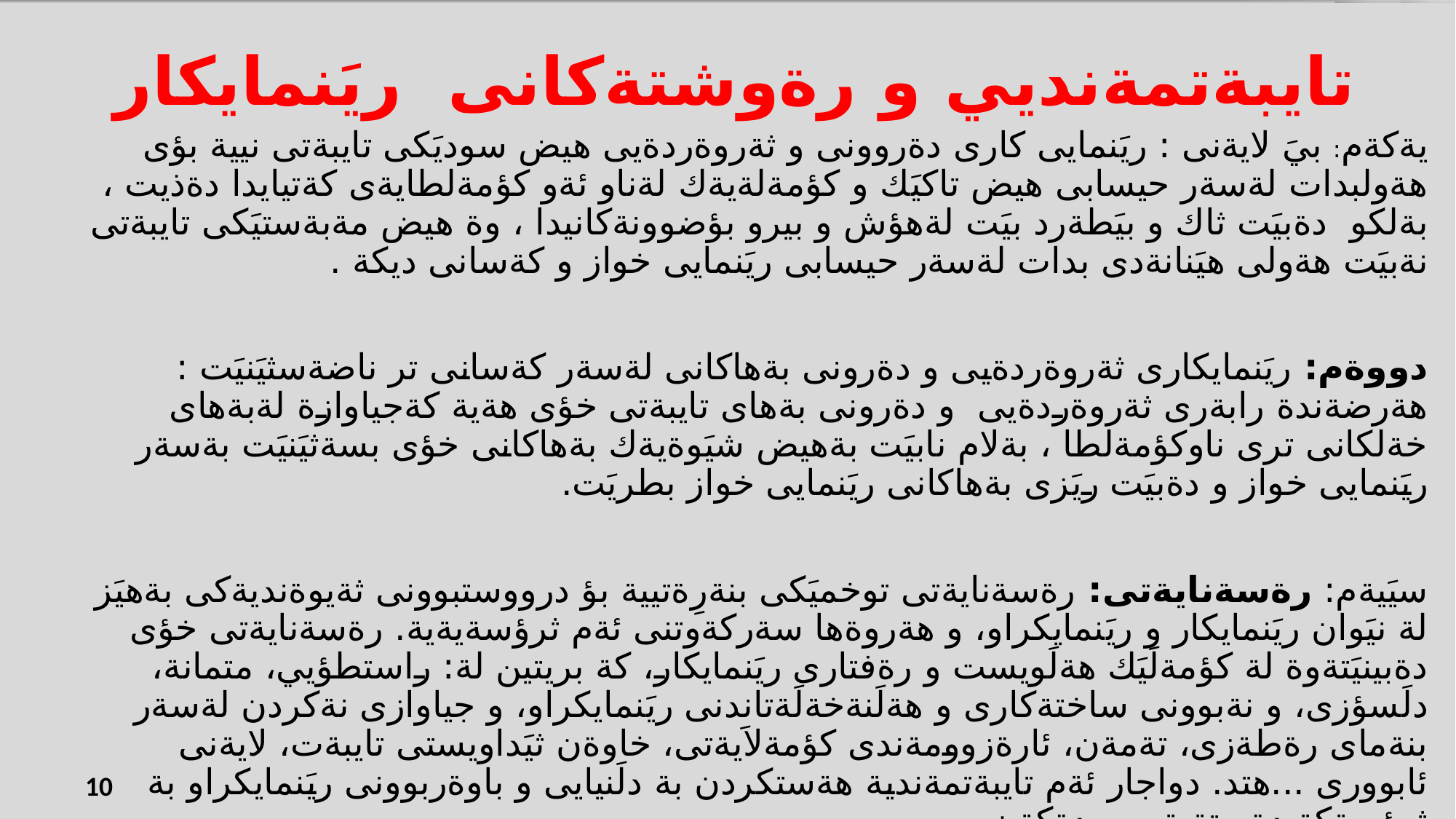

تايبةتمةنديي و رةوشتةكانى  ريَنمايكار
يةكةم: بيَ لايةنى : ريَنمايى كارى دةروونى و ثةروةردةيى هيض سوديَكى تايبةتى نيية بؤى هةولبدات لةسةر حيسابى هيض تاكيَك و كؤمةلةيةك لةناو ئةو كؤمةلطايةى كةتيايدا دةذيت ، بةلكو  دةبيَت ثاك و بيَطةرد بيَت لةهؤش و بيرو بؤضوونةكانيدا ، وة هيض مةبةستيَكى تايبةتى نةبيَت هةولى هيَنانةدى بدات لةسةر حيسابى ريَنمايى خواز و كةسانى ديكة .

دووةم: ريَنمايكارى ثةروةردةيى و دةرونى بةهاكانى لةسةر كةسانى تر ناضةسثيَنيَت : هةرضةندة رابةرى ثةروةردةيى  و دةرونى بةهاى تايبةتى خؤى هةية كةجياوازة لةبةهاى خةلكانى ترى ناوكؤمةلطا ، بةلام نابيَت بةهيض شيَوةيةك بةهاكانى خؤى بسةثيَنيَت بةسةر ريَنمايى خواز و دةبيَت ريَزى بةهاكانى ريَنمايى خواز بطريَت.

سيَيةم: رةسةنايةتى: رةسةنايةتى توخميَكى بنةرِةتيية بؤ درووستبوونى ثةيوةنديةكى بةهيَز لة نيَوان ريَنمايكار و ريَنمايكراو، و هةروةها سةركةوتنى ئةم ثرؤسةيةية. رةسةنايةتى خؤى دةبينيَتةوة لة كؤمةلَيَك هةلَويست و رةفتارى ريَنمايكار، كة بريتين لة: راستطؤيي، متمانة، دلَسؤزى، و نةبوونى ساختةكارى و هةلَنةخةلَةتاندنى ريَنمايكراو، و جياوازى نةكردن لةسةر بنةماى رةطةزى، تةمةن، ئارةزوومةندى كؤمةلاَيةتى، خاوةن ثيَداويستى تايبةت، لايةنى ئابوورى ...هتد. دواجار ئةم تايبةتمةندية هةستكردن بة دلَنيايى و باوةربوونى ريَنمايكراو بة ثرؤسةكة دةستةبةر     دةكةن.

زيرةكى زمانةوانى
زيرةكى لؤذيكى/ بيركارى
الذكاء الحركي-الجسمي
زیره‌كی
زيرةكى كؤمةلاَيةتى
الذكاء الموسيقي
الذكاء المكاني
10